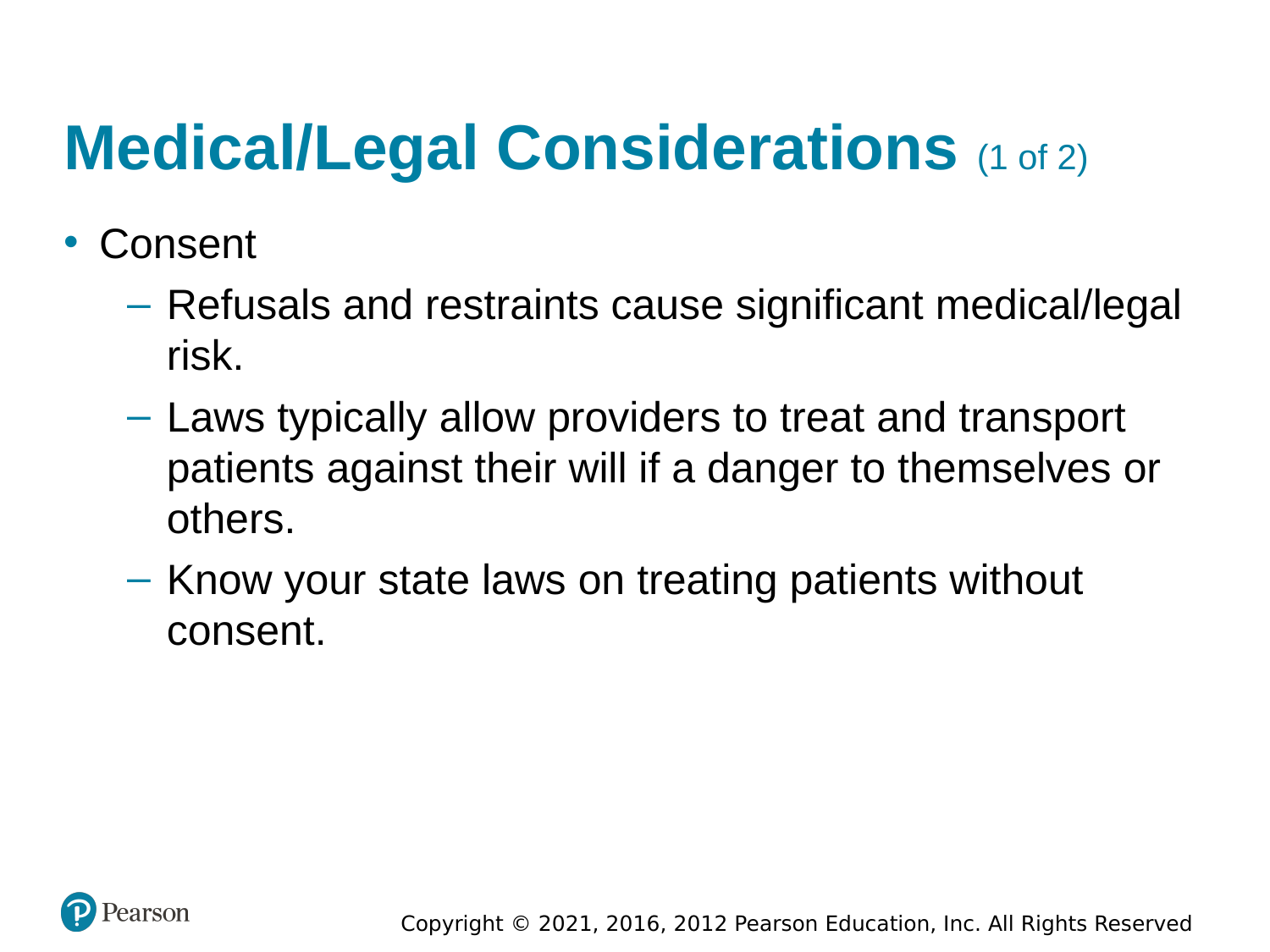

# Medical/Legal Considerations (1 of 2)
Consent
Refusals and restraints cause significant medical/legal risk.
Laws typically allow providers to treat and transport patients against their will if a danger to themselves or others.
Know your state laws on treating patients without consent.